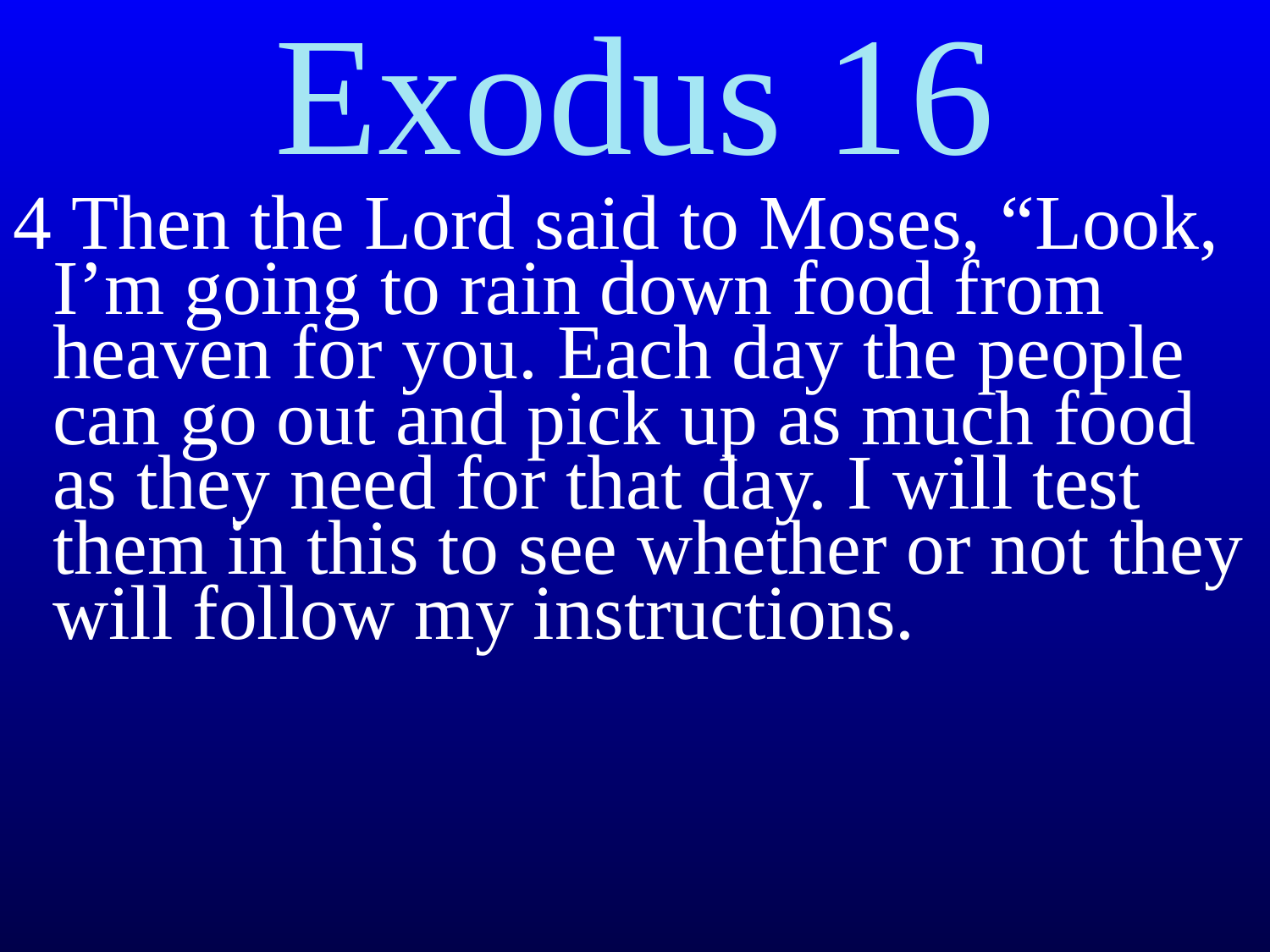

Exodus 16
4 Then the Lord said to Moses, “Look, I’m going to rain down food from heaven for you. Each day the people can go out and pick up as much food as they need for that day. I will test them in this to see whether or not they will follow my instructions.